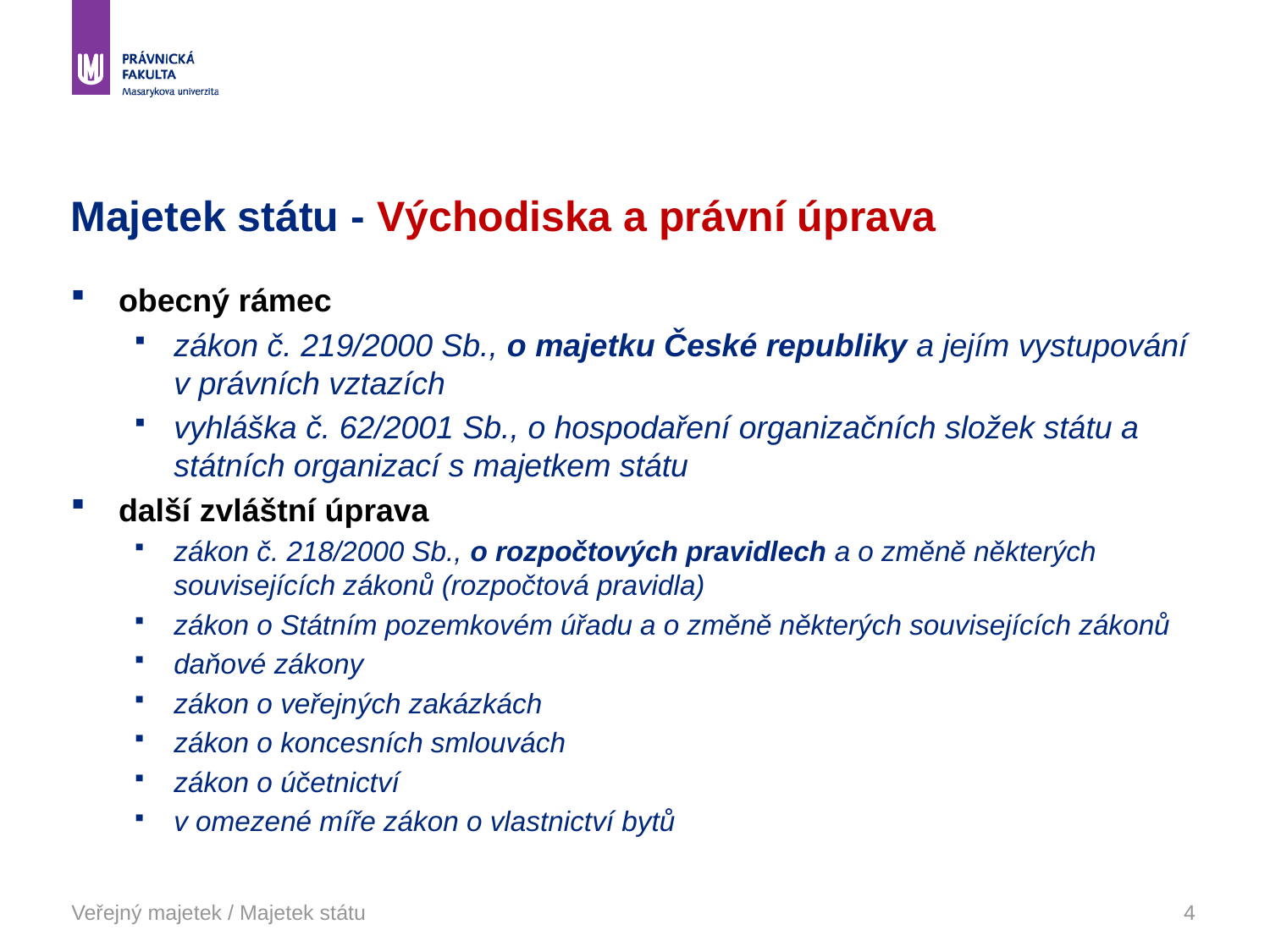

# Majetek státu - Východiska a právní úprava
obecný rámec
zákon č. 219/2000 Sb., o majetku České republiky a jejím vystupování v právních vztazích
vyhláška č. 62/2001 Sb., o hospodaření organizačních složek státu a státních organizací s majetkem státu
další zvláštní úprava
zákon č. 218/2000 Sb., o rozpočtových pravidlech a o změně některých souvisejících zákonů (rozpočtová pravidla)
zákon o Státním pozemkovém úřadu a o změně některých souvisejících zákonů
daňové zákony
zákon o veřejných zakázkách
zákon o koncesních smlouvách
zákon o účetnictví
v omezené míře zákon o vlastnictví bytů
Veřejný majetek / Majetek státu
4